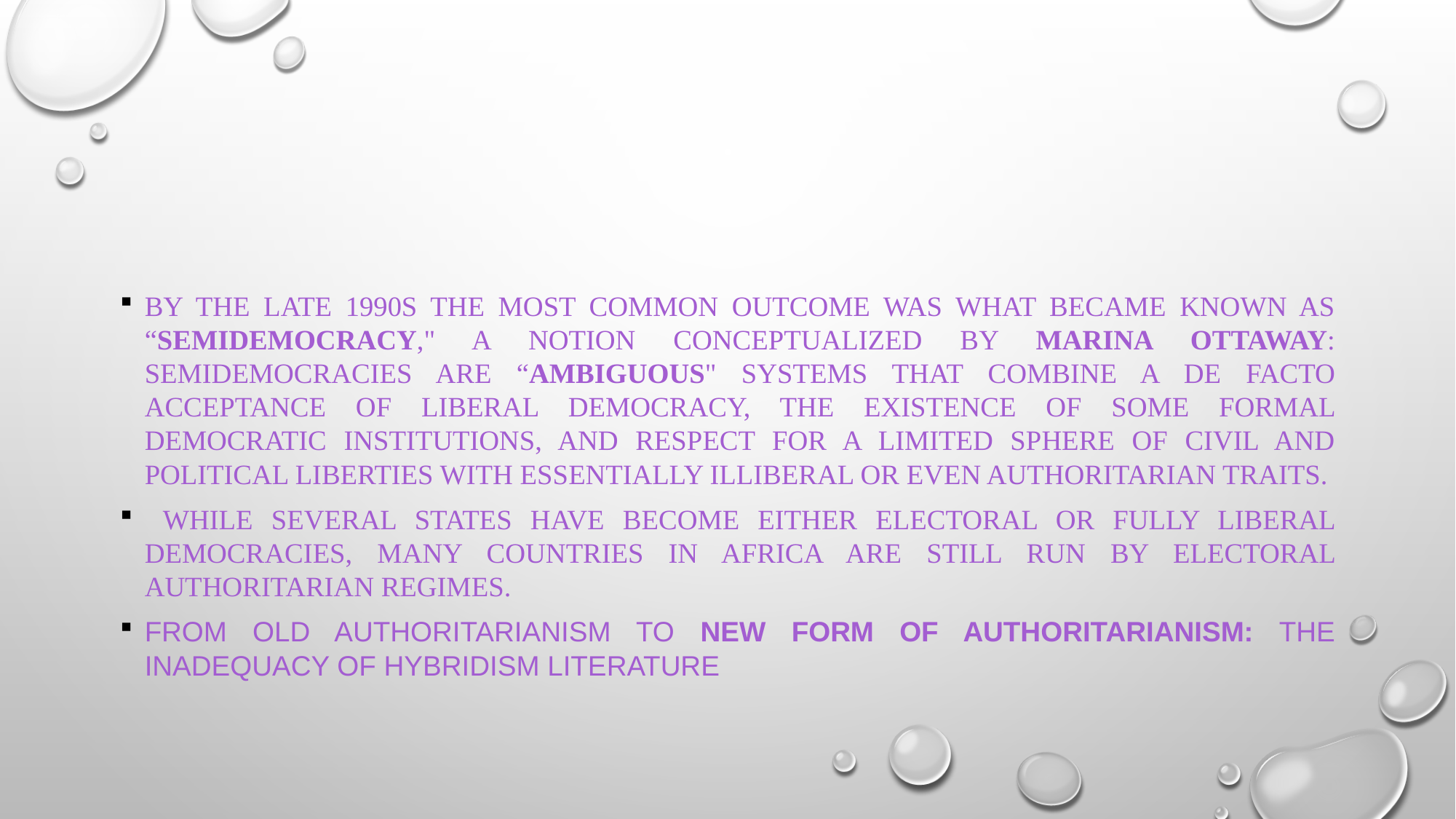

#
By the late 1990s the most common outcome was what became known as “semidemocracy," a notion conceptualized by Marina Ottaway: semidemocracies are “ambiguous" systems that combine a de facto acceptance of liberal democracy, the existence of some formal democratic institutions, and respect for a limited sphere of civil and political liberties with essentially illiberal or even authoritarian traits.
 While several states have become either electoral or fully liberal democracies, many countries in Africa are still run by electoral authoritarian regimes.
FROM OLD AUTHORITARIANISM TO NEW FORM OF AUTHORITARIANISM: the inadequacy of hybridism literature